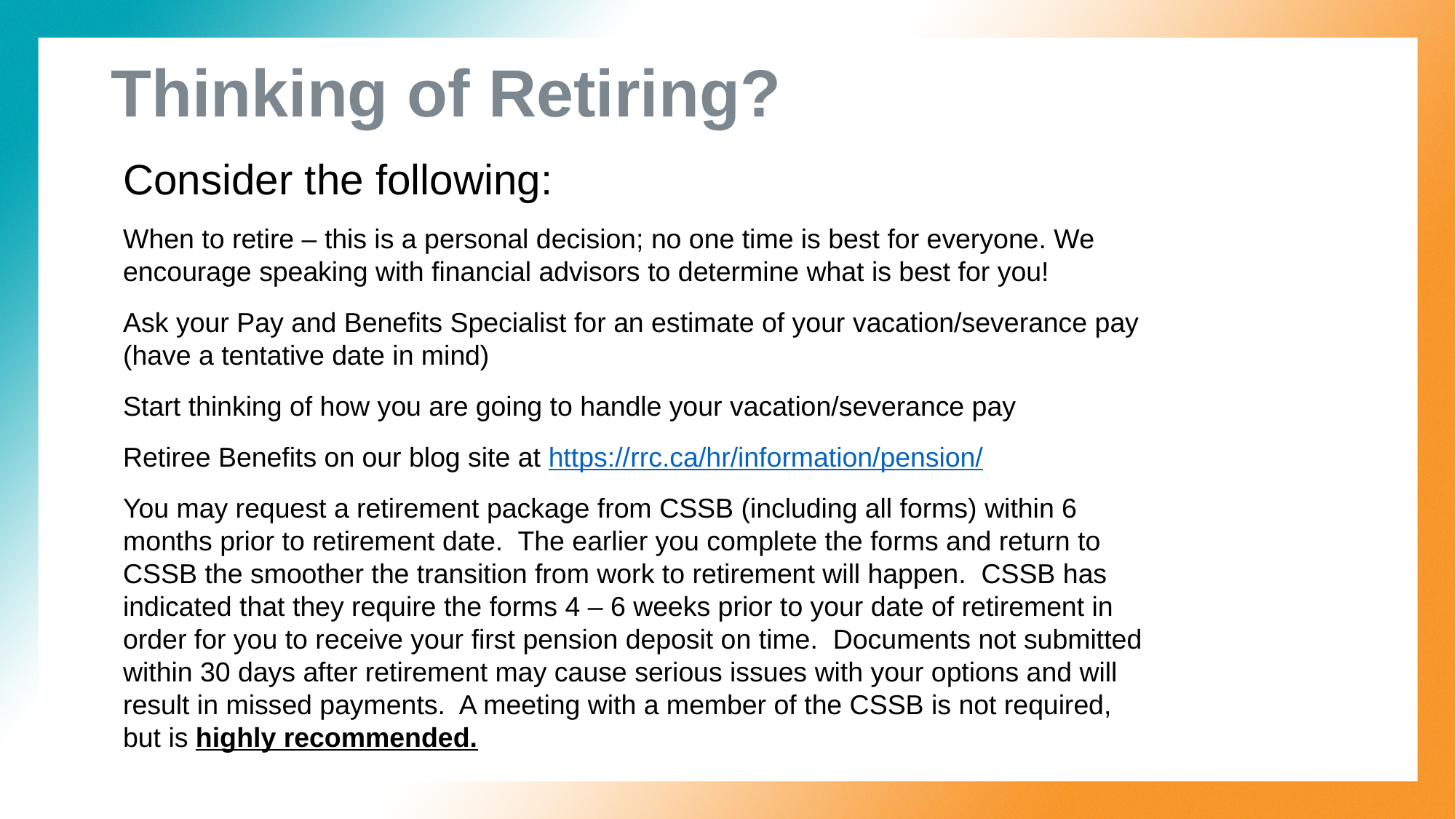

# Thinking of Retiring?
Consider the following:
When to retire – this is a personal decision; no one time is best for everyone. We encourage speaking with financial advisors to determine what is best for you!
Ask your Pay and Benefits Specialist for an estimate of your vacation/severance pay (have a tentative date in mind)
Start thinking of how you are going to handle your vacation/severance pay
Retiree Benefits on our blog site at https://rrc.ca/hr/information/pension/
You may request a retirement package from CSSB (including all forms) within 6 months prior to retirement date.  The earlier you complete the forms and return to CSSB the smoother the transition from work to retirement will happen.  CSSB has indicated that they require the forms 4 – 6 weeks prior to your date of retirement in order for you to receive your first pension deposit on time.  Documents not submitted within 30 days after retirement may cause serious issues with your options and will result in missed payments.  A meeting with a member of the CSSB is not required, but is highly recommended.